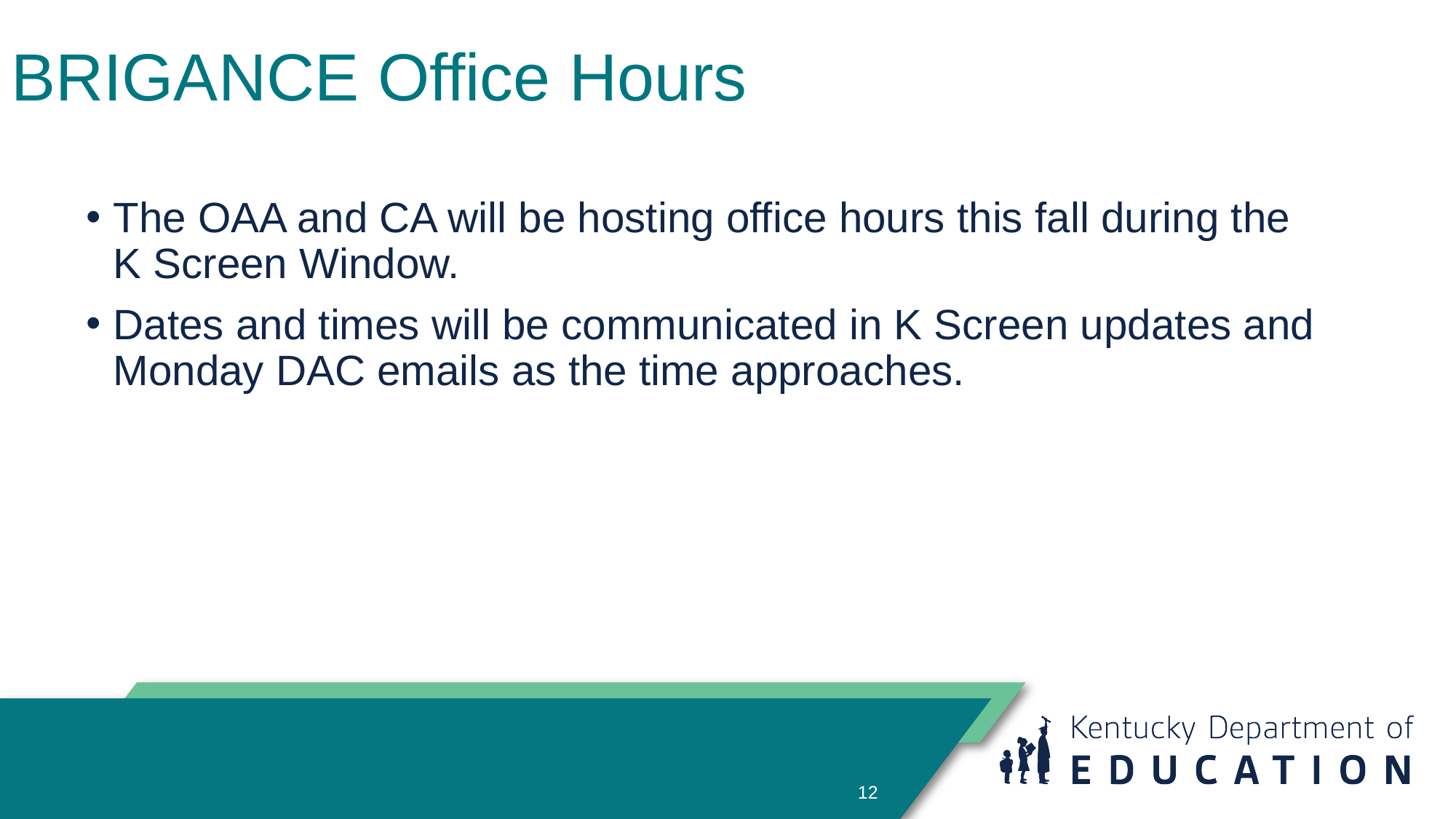

# BRIGANCE Office Hours
The OAA and CA will be hosting office hours this fall during the K Screen Window.
Dates and times will be communicated in K Screen updates and Monday DAC emails as the time approaches.